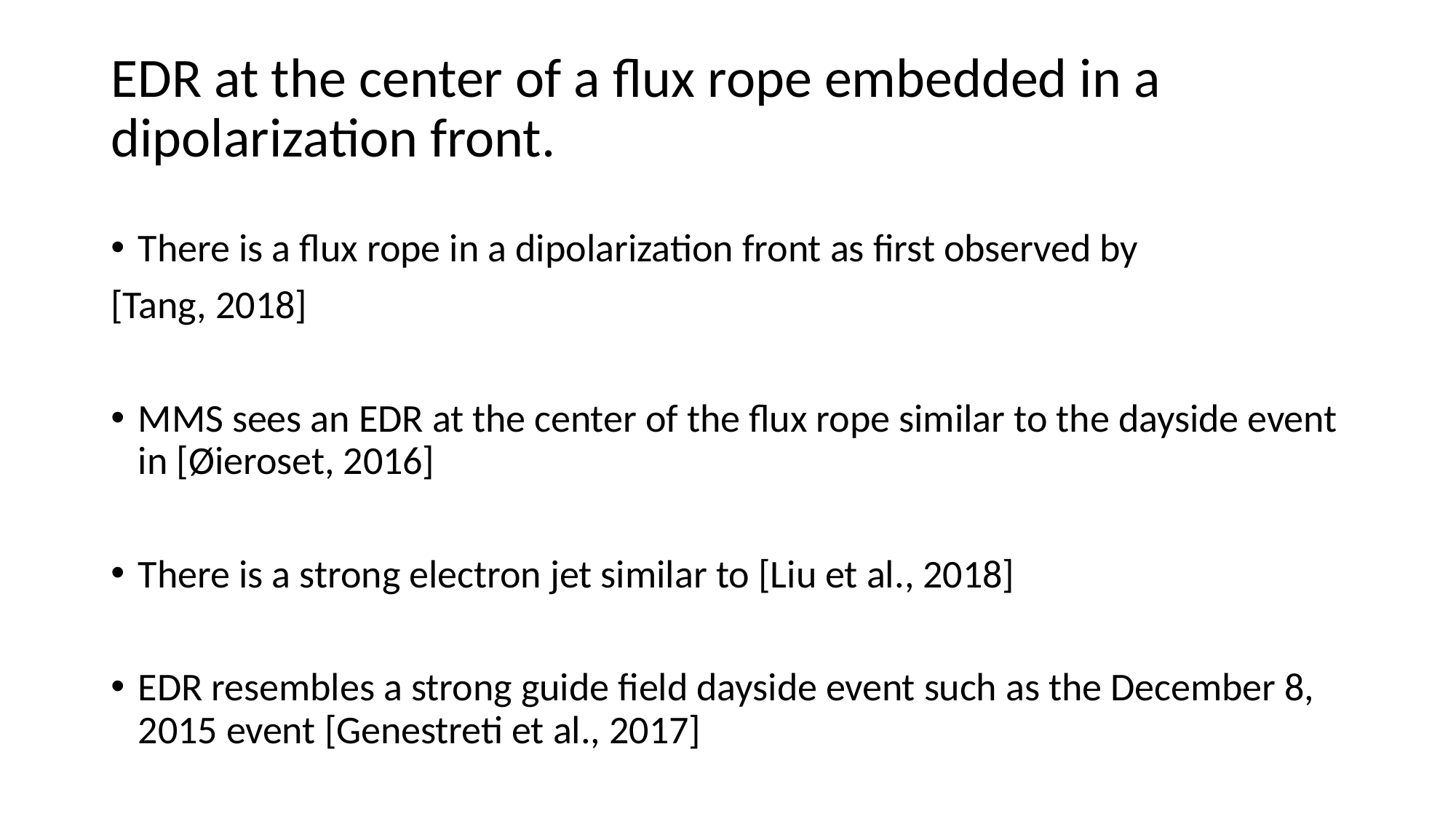

# EDR at the center of a flux rope embedded in a dipolarization front.

There is a flux rope in a dipolarization front as first observed by
[Tang, 2018]

MMS sees an EDR at the center of the flux rope similar to the dayside event in [Øieroset, 2016]

There is a strong electron jet similar to [Liu et al., 2018]

EDR resembles a strong guide field dayside event such as the December 8, 2015 event [Genestreti et al., 2017]